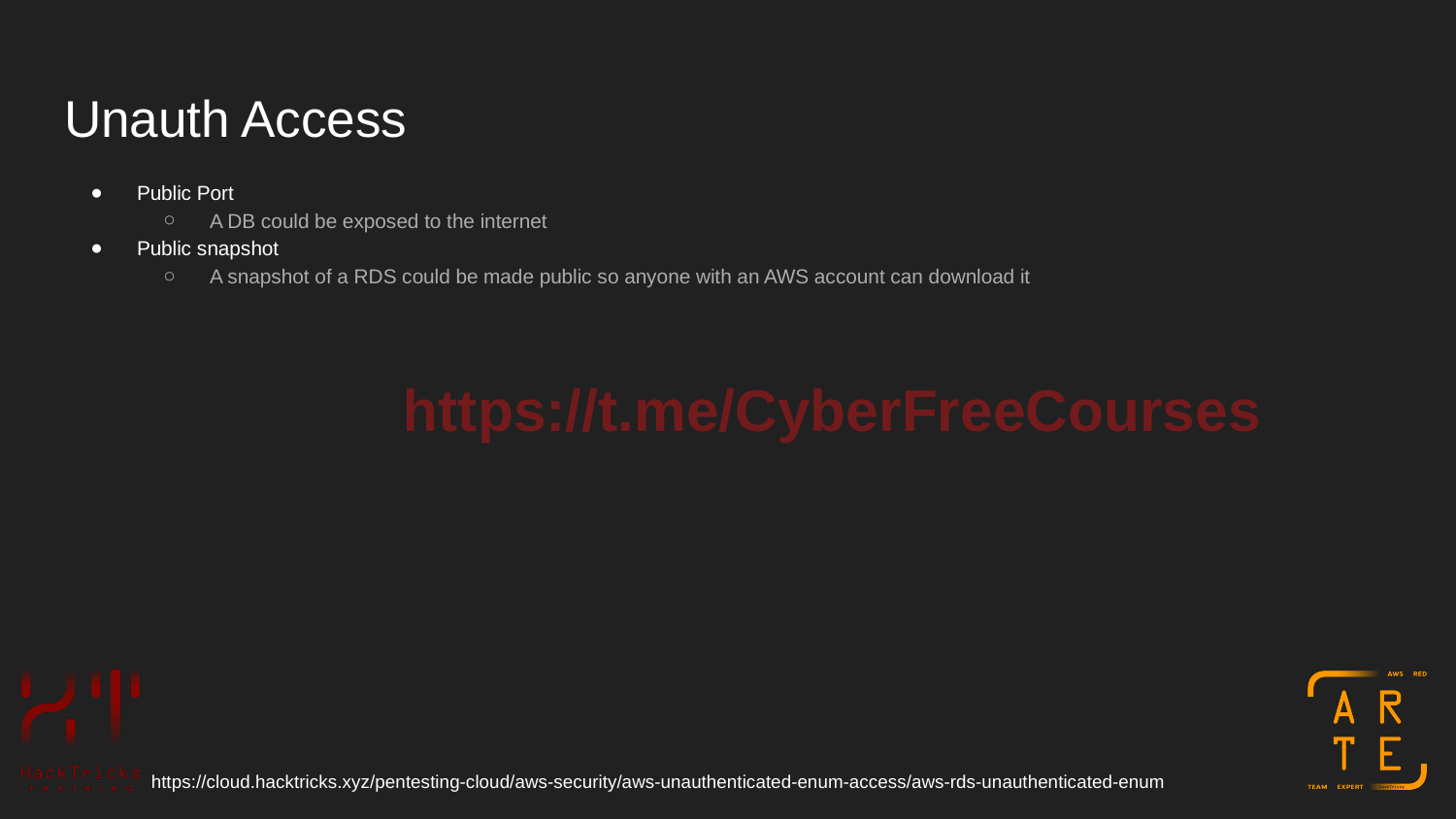

# Unauth Access
Public Port
A DB could be exposed to the internet
Public snapshot
A snapshot of a RDS could be made public so anyone with an AWS account can download it
https://t.me/CyberFreeCourses
https://cloud.hacktricks.xyz/pentesting-cloud/aws-security/aws-unauthenticated-enum-access/aws-rds-unauthenticated-enum